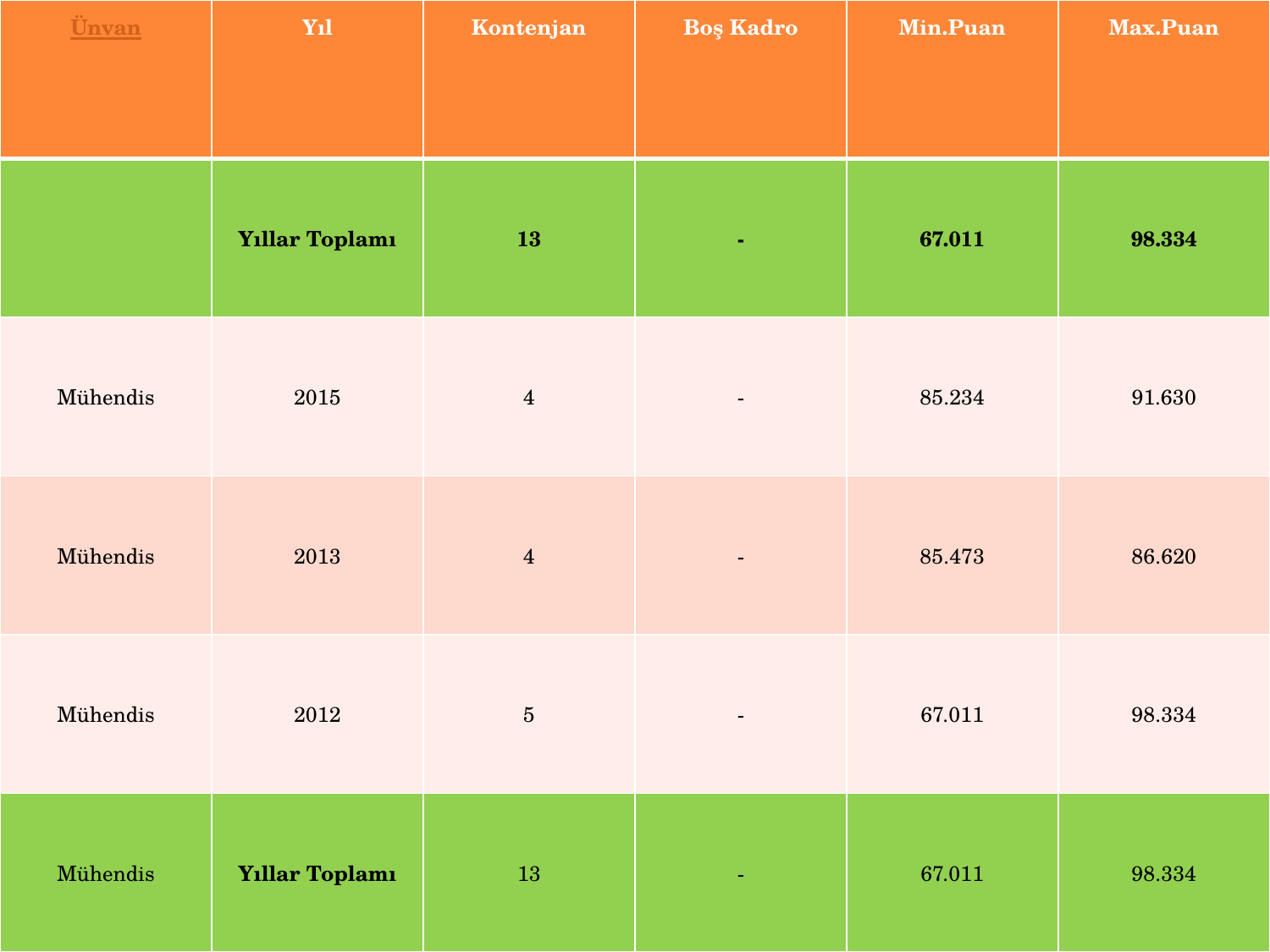

| Ünvan | Yıl | Kontenjan | Boş Kadro | Min.Puan | Max.Puan |
| --- | --- | --- | --- | --- | --- |
|  | Yıllar Toplamı | 13 | - | 67.011 | 98.334 |
| Mühendis | 2015 | 4 | - | 85.234 | 91.630 |
| Mühendis | 2013 | 4 | - | 85.473 | 86.620 |
| Mühendis | 2012 | 5 | - | 67.011 | 98.334 |
| Mühendis | Yıllar Toplamı | 13 | - | 67.011 | 98.334 |